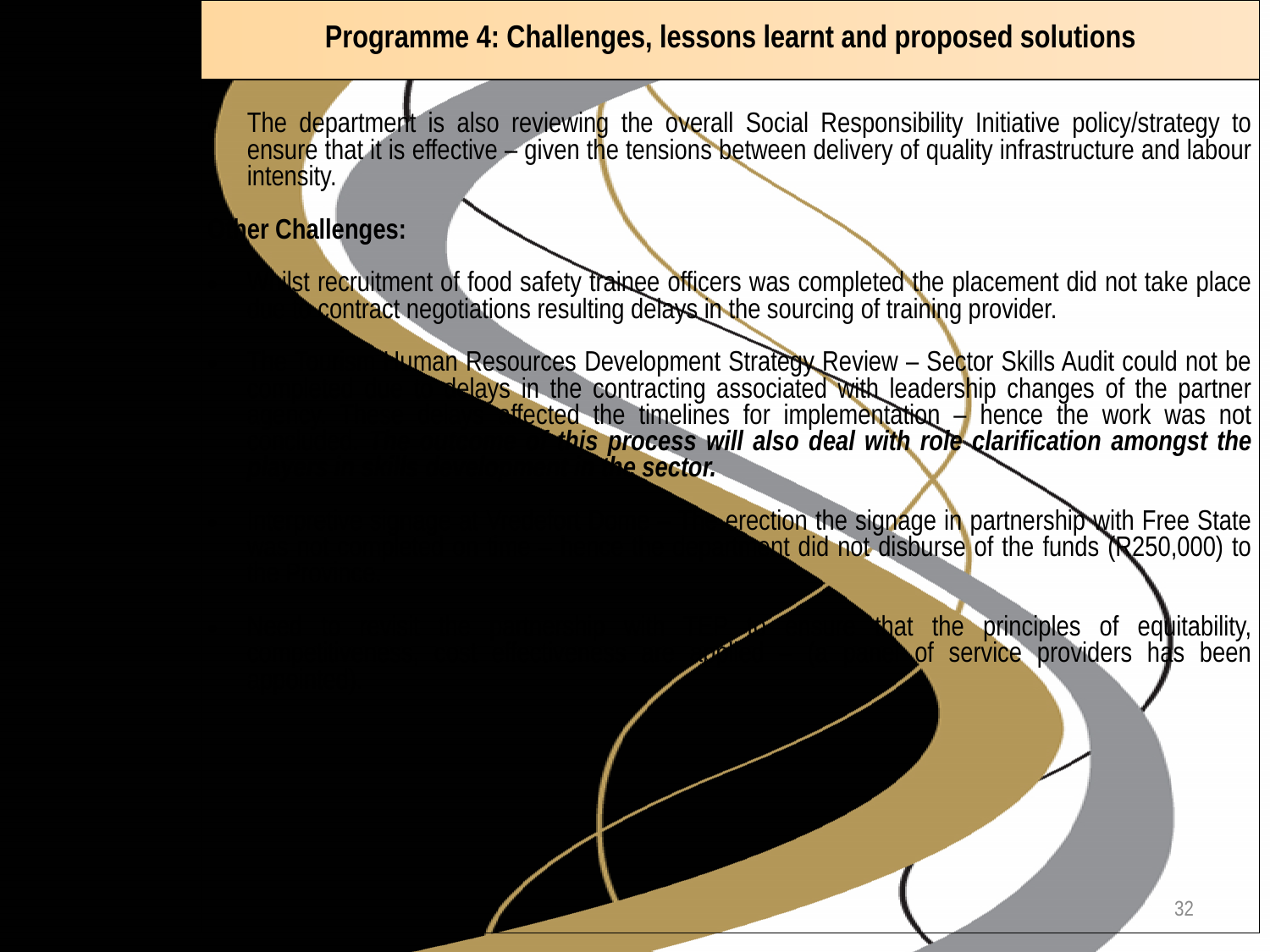

| Programme 4: Challenges, lessons learnt and proposed solutions |
| --- |
| The department is also reviewing the overall Social Responsibility Initiative policy/strategy to ensure that it is effective – given the tensions between delivery of quality infrastructure and labour intensity. Other Challenges: Whilst recruitment of food safety trainee officers was completed the placement did not take place due to contract negotiations resulting delays in the sourcing of training provider. The Tourism Human Resources Development Strategy Review – Sector Skills Audit could not be completed due to delays in the contracting associated with leadership changes of the partner agency. These delays affected the timelines for implementation – hence the work was not concluded. The outcome of this process will also deal with role clarification amongst the players in skills development in the sector. Interpretive signage at Vredefort Dome – The erection the signage in partnership with Free State was not completed on time – hence the department did not disburse of the funds (R250,000) to the Province. Need to revisit the partnership with TEP to ensure that the principles of equitability, competitiveness, cost effectiveness are applied – (a panel of service providers has been appointed). |
32